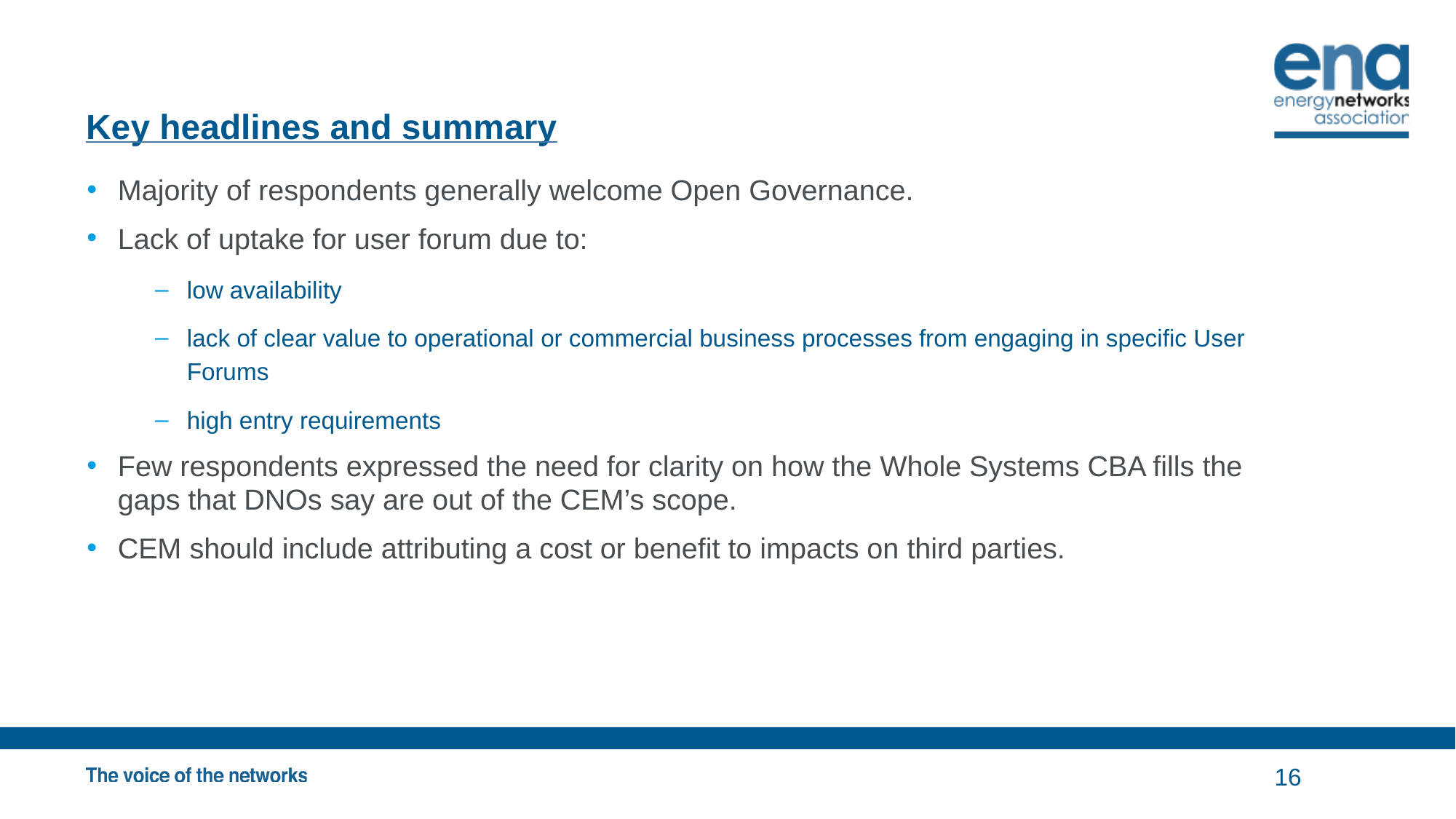

# Key headlines and summary
Majority of respondents generally welcome Open Governance.
Lack of uptake for user forum due to:
low availability
lack of clear value to operational or commercial business processes from engaging in specific User Forums
high entry requirements
Few respondents expressed the need for clarity on how the Whole Systems CBA fills the gaps that DNOs say are out of the CEM’s scope.
CEM should include attributing a cost or benefit to impacts on third parties.
16